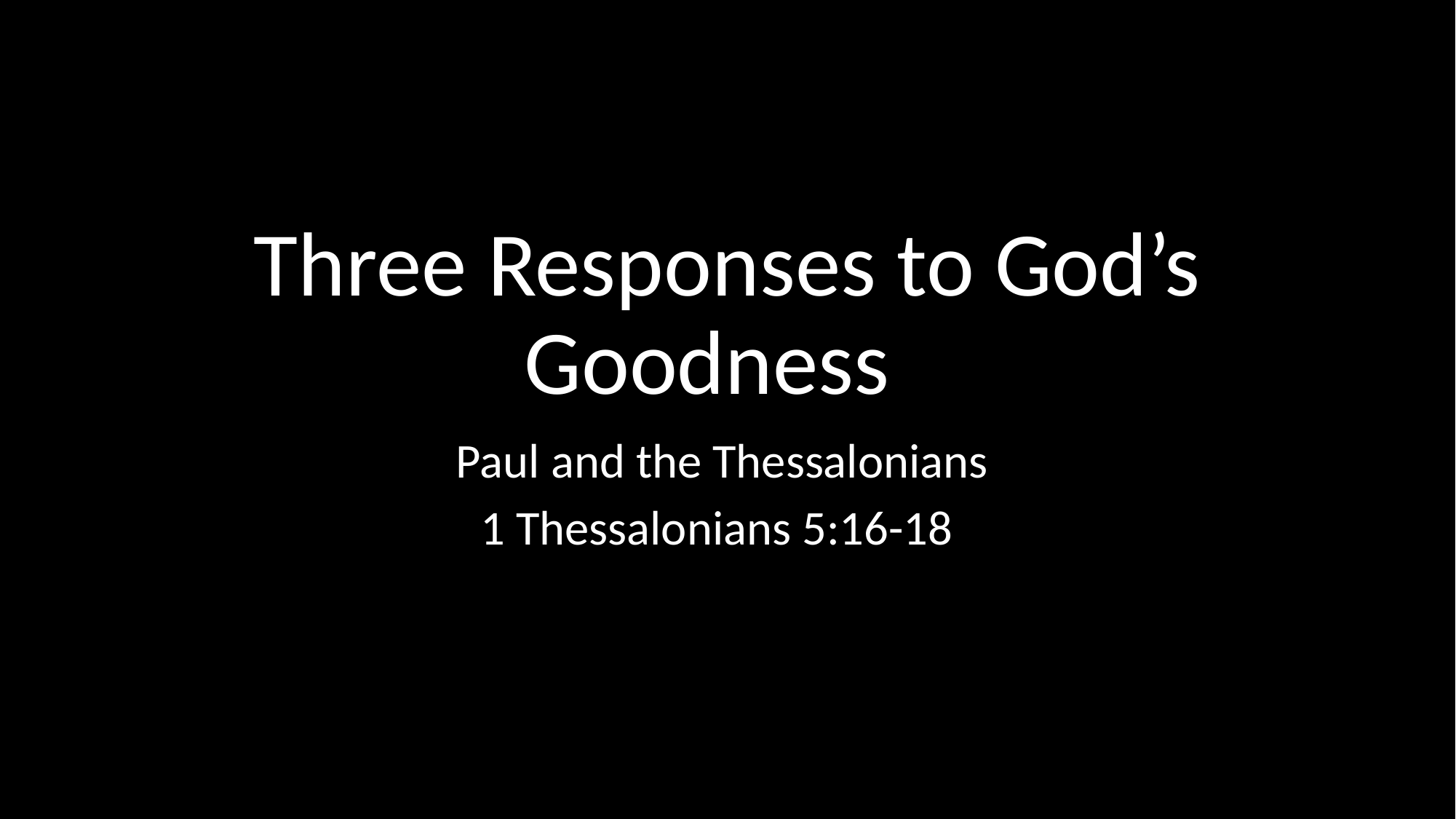

# Three Responses to God’s Goodness
Paul and the Thessalonians
1 Thessalonians 5:16-18